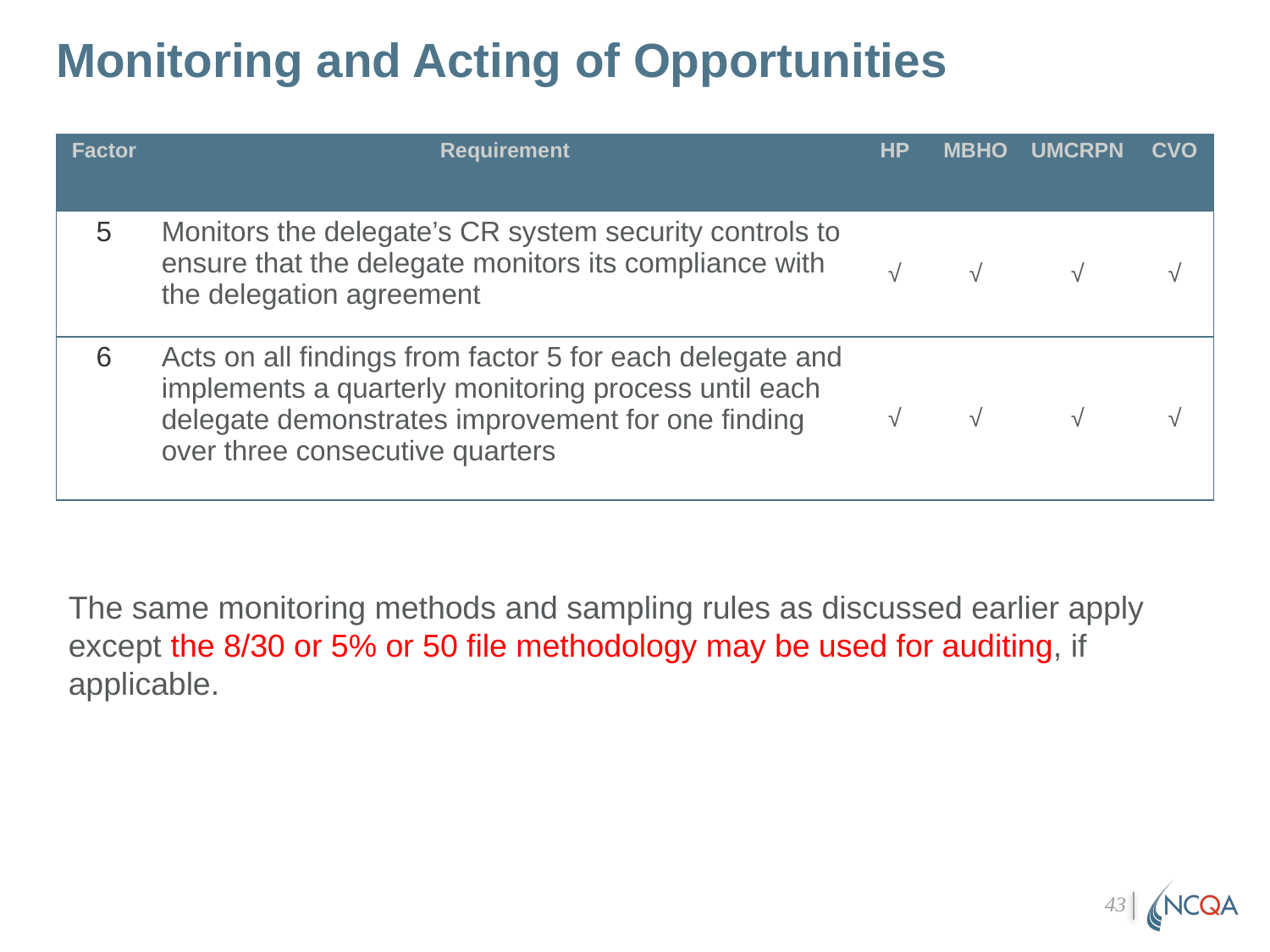

# Monitoring and Acting of Opportunities
| Factor | Requirement | HP | MBHO | UMCRPN | CVO |
| --- | --- | --- | --- | --- | --- |
| 5 | Monitors the delegate’s CR system security controls to ensure that the delegate monitors its compliance with the delegation agreement | √ | √ | √ | √ |
| 6 | Acts on all findings from factor 5 for each delegate and implements a quarterly monitoring process until each delegate demonstrates improvement for one finding over three consecutive quarters | √ | √ | √ | √ |
The same monitoring methods and sampling rules as discussed earlier apply except the 8/30 or 5% or 50 file methodology may be used for auditing, if applicable.
43